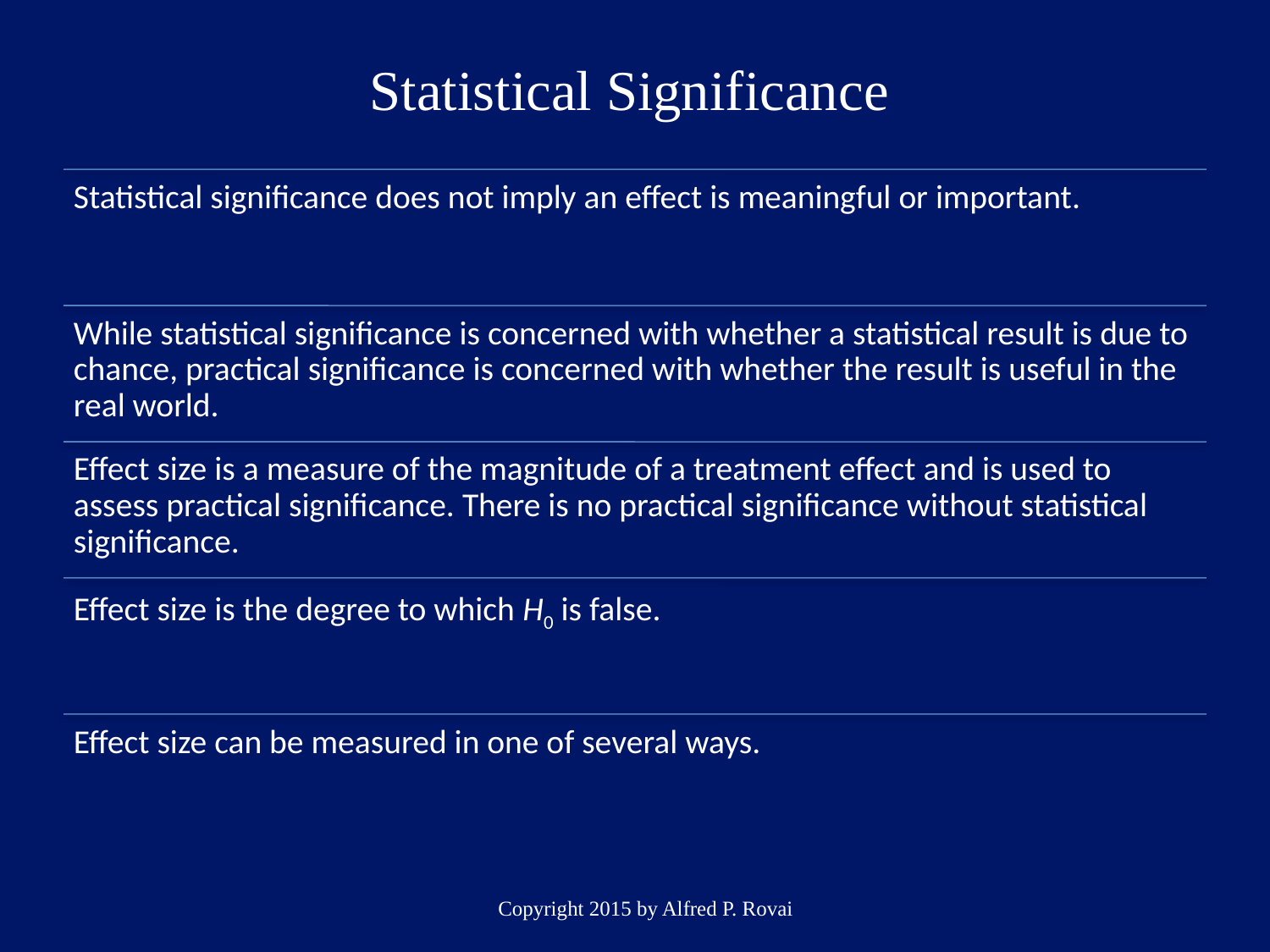

# Statistical Significance
Statistical significance does not imply an effect is meaningful or important.
While statistical significance is concerned with whether a statistical result is due to chance, practical significance is concerned with whether the result is useful in the real world.
Effect size is a measure of the magnitude of a treatment effect and is used to assess practical significance. There is no practical significance without statistical significance.
Effect size is the degree to which H0 is false.
Effect size can be measured in one of several ways.

Copyright 2015 by Alfred P. Rovai